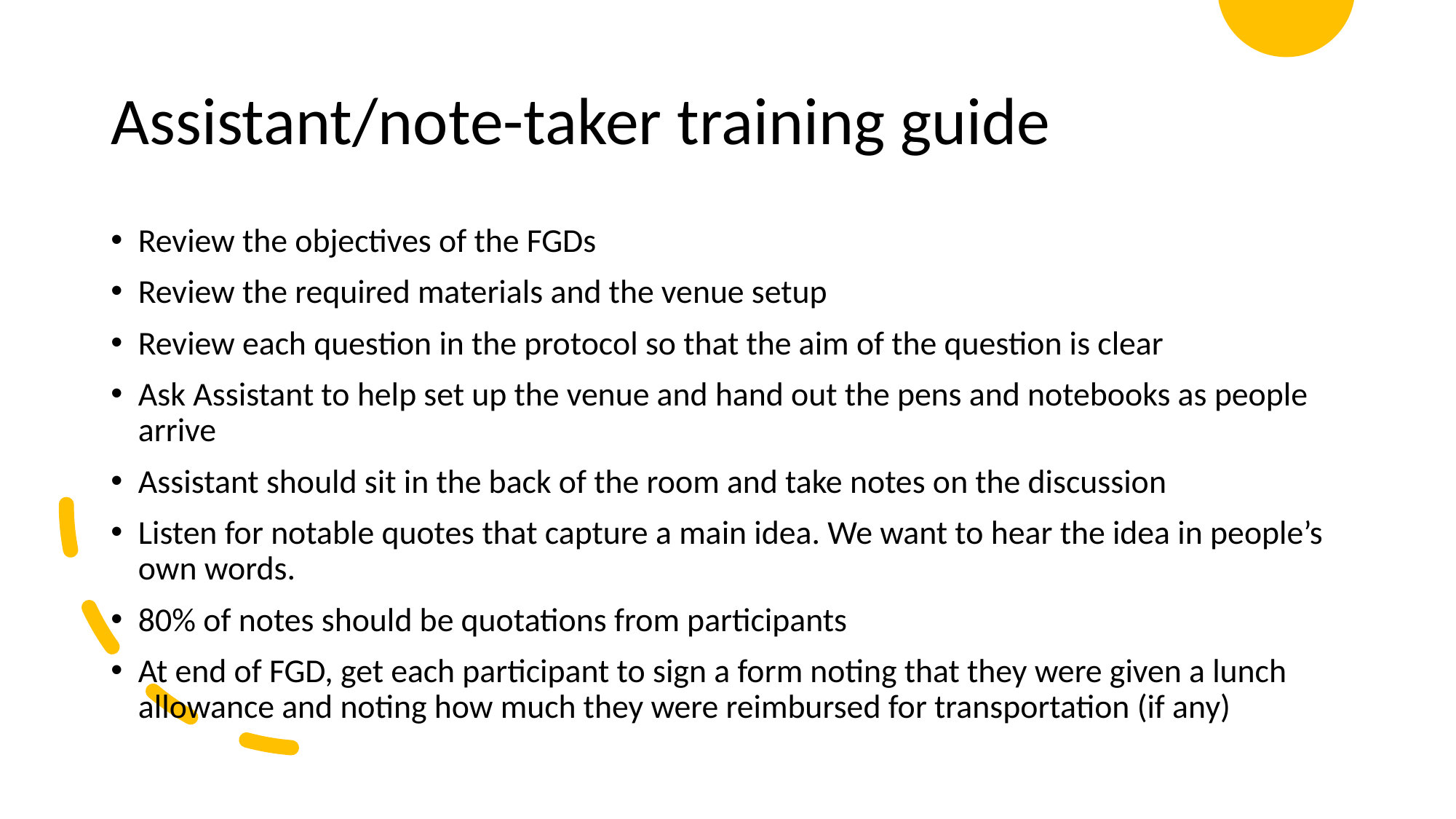

# Assistant/note-taker training guide
Review the objectives of the FGDs
Review the required materials and the venue setup
Review each question in the protocol so that the aim of the question is clear
Ask Assistant to help set up the venue and hand out the pens and notebooks as people arrive
Assistant should sit in the back of the room and take notes on the discussion
Listen for notable quotes that capture a main idea. We want to hear the idea in people’s own words.
80% of notes should be quotations from participants
At end of FGD, get each participant to sign a form noting that they were given a lunch allowance and noting how much they were reimbursed for transportation (if any)